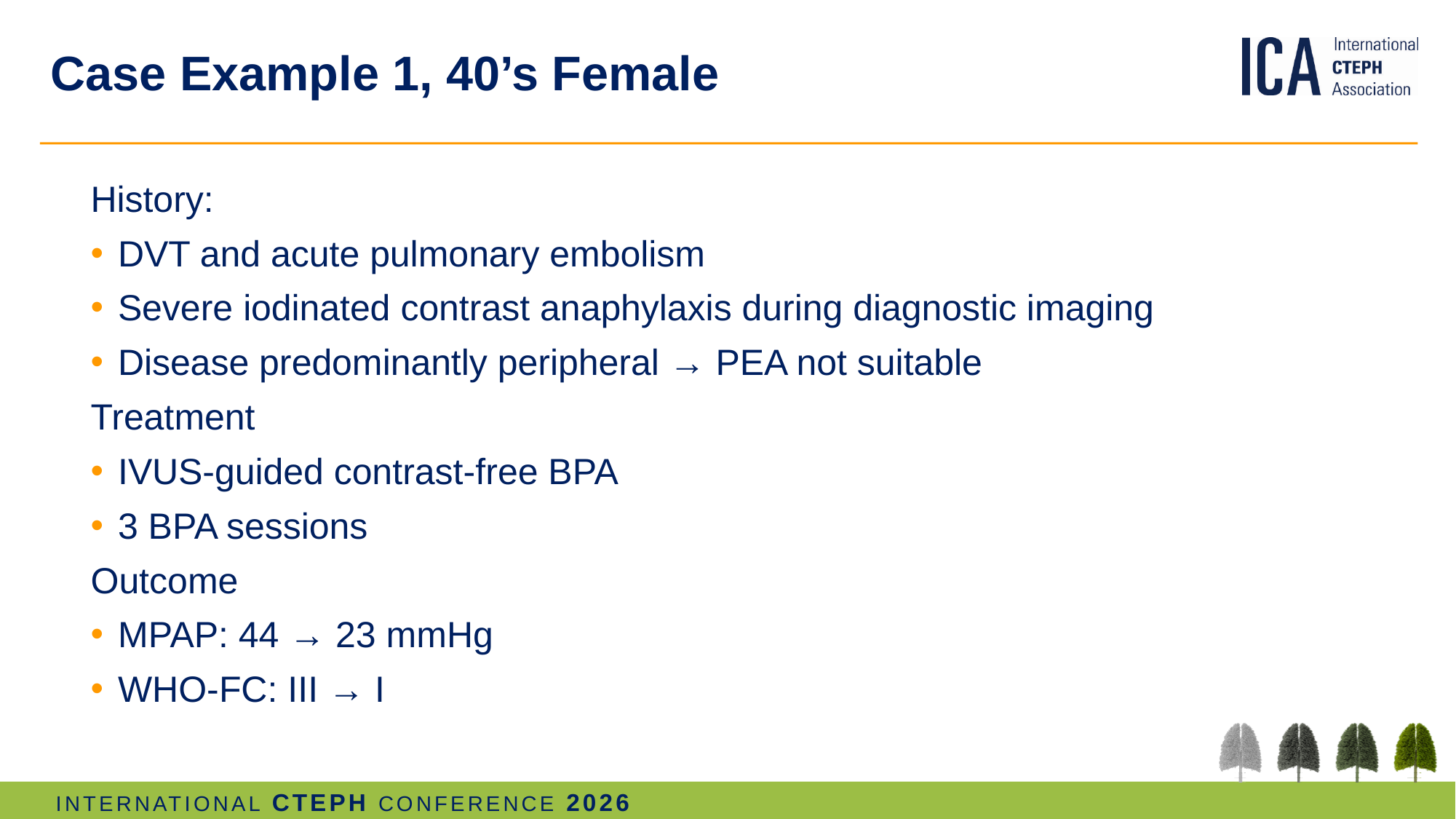

# Case Example 1, 40’s Female
History:
DVT and acute pulmonary embolism
Severe iodinated contrast anaphylaxis during diagnostic imaging
Disease predominantly peripheral → PEA not suitable
Treatment
IVUS-guided contrast-free BPA
3 BPA sessions
Outcome
MPAP: 44 → 23 mmHg
WHO-FC: III → I